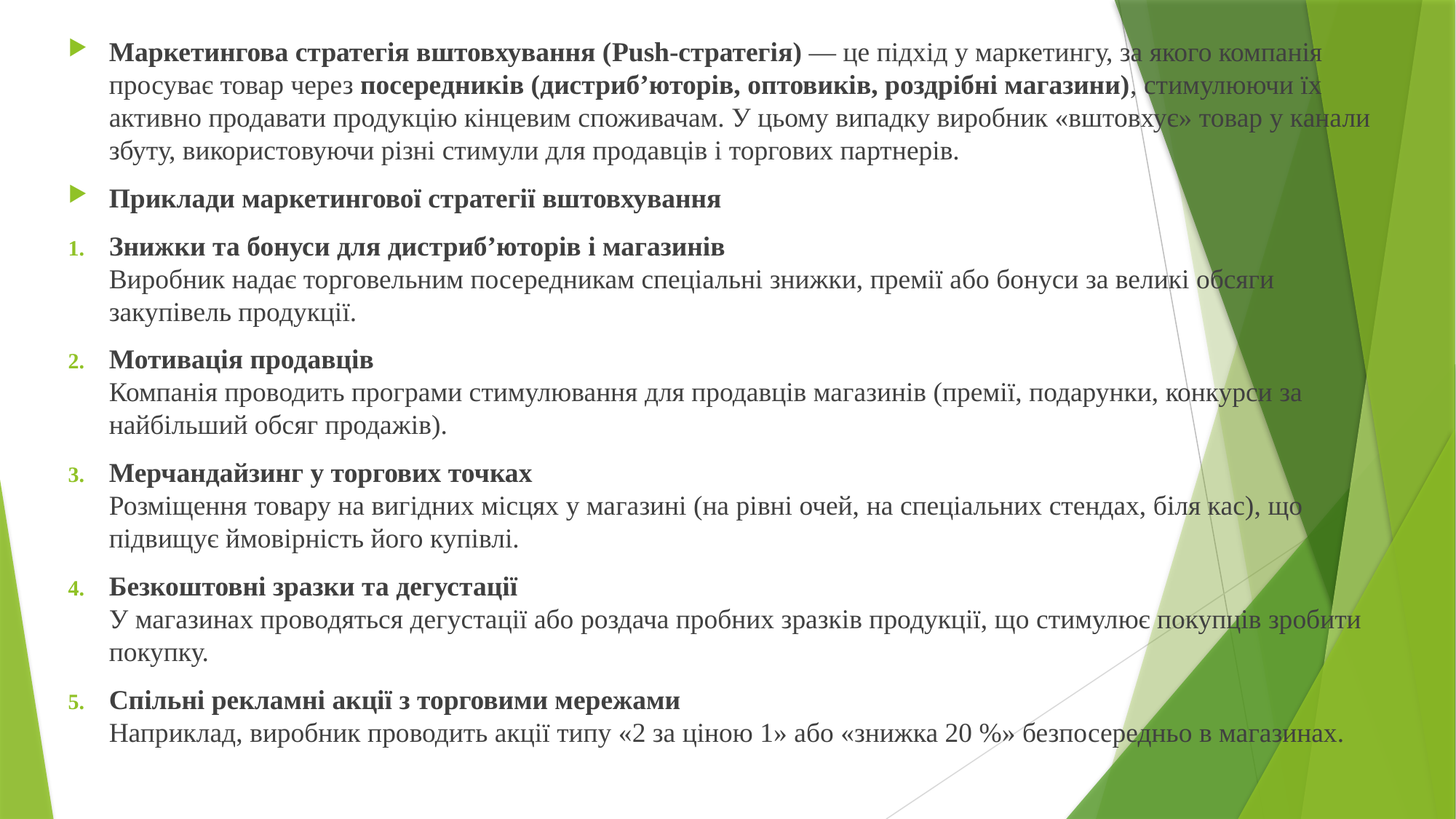

Маркетингова стратегія вштовхування (Push-стратегія) — це підхід у маркетингу, за якого компанія просуває товар через посередників (дистриб’юторів, оптовиків, роздрібні магазини), стимулюючи їх активно продавати продукцію кінцевим споживачам. У цьому випадку виробник «вштовхує» товар у канали збуту, використовуючи різні стимули для продавців і торгових партнерів.
Приклади маркетингової стратегії вштовхування
Знижки та бонуси для дистриб’юторів і магазинів
Виробник надає торговельним посередникам спеціальні знижки, премії або бонуси за великі обсяги закупівель продукції.
Мотивація продавців
Компанія проводить програми стимулювання для продавців магазинів (премії, подарунки, конкурси за найбільший обсяг продажів).
Мерчандайзинг у торгових точках
Розміщення товару на вигідних місцях у магазині (на рівні очей, на спеціальних стендах, біля кас), що підвищує ймовірність його купівлі.
Безкоштовні зразки та дегустації
У магазинах проводяться дегустації або роздача пробних зразків продукції, що стимулює покупців зробити покупку.
Спільні рекламні акції з торговими мережами
Наприклад, виробник проводить акції типу «2 за ціною 1» або «знижка 20 %» безпосередньо в магазинах.